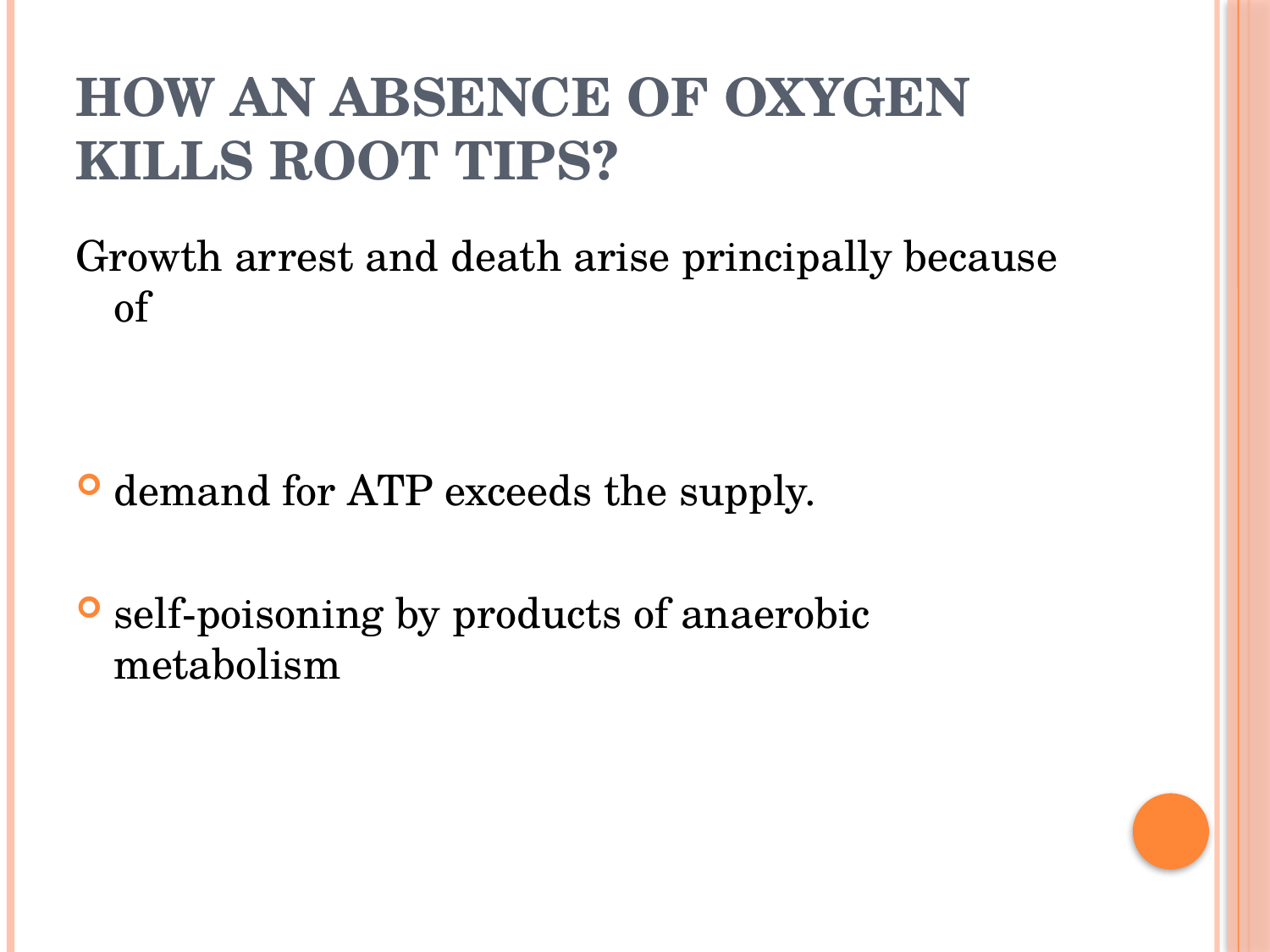

# How an absence of oxygen kills root tips?
Growth arrest and death arise principally because of

demand for ATP exceeds the supply.

self-poisoning by products of anaerobic metabolism